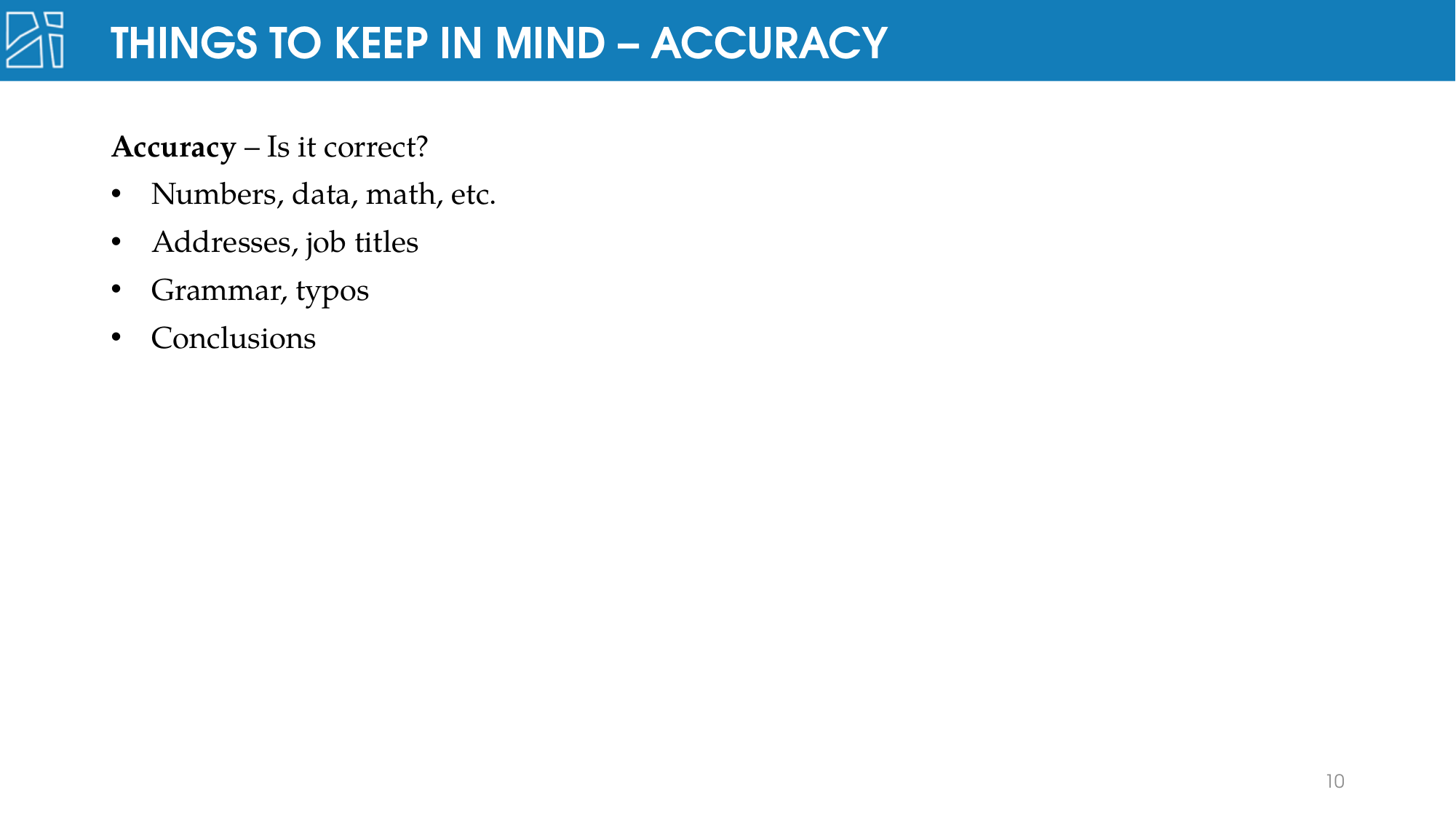

# Things to keep in mind – Accuracy
Accuracy – Is it correct?
Numbers, data, math, etc.
Addresses, job titles
Grammar, typos
Conclusions
10